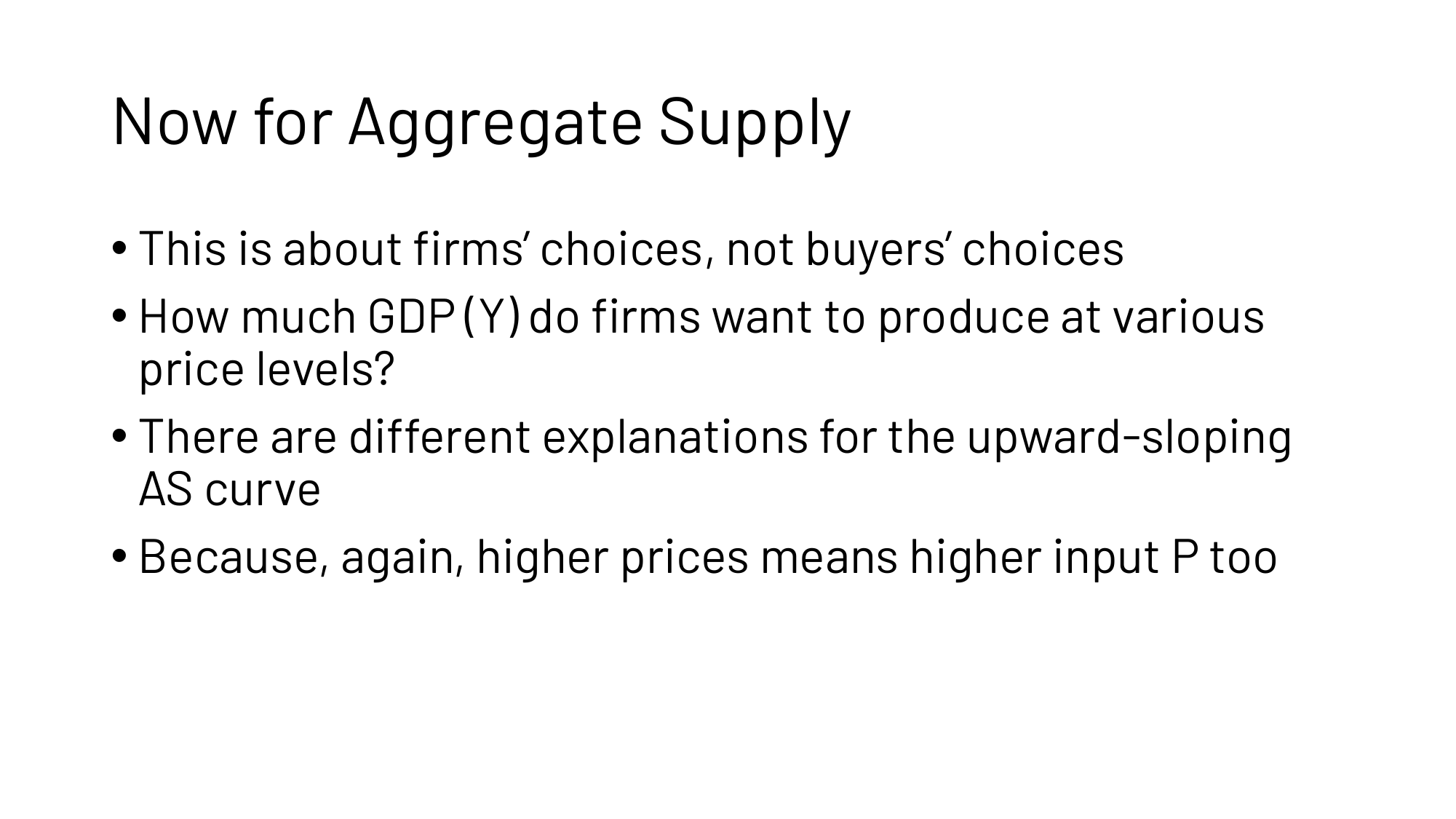

# Now for Aggregate Supply
This is about firms’ choices, not buyers’ choices
How much GDP (Y) do firms want to produce at various price levels?
There are different explanations for the upward-sloping AS curve
Because, again, higher prices means higher input P too